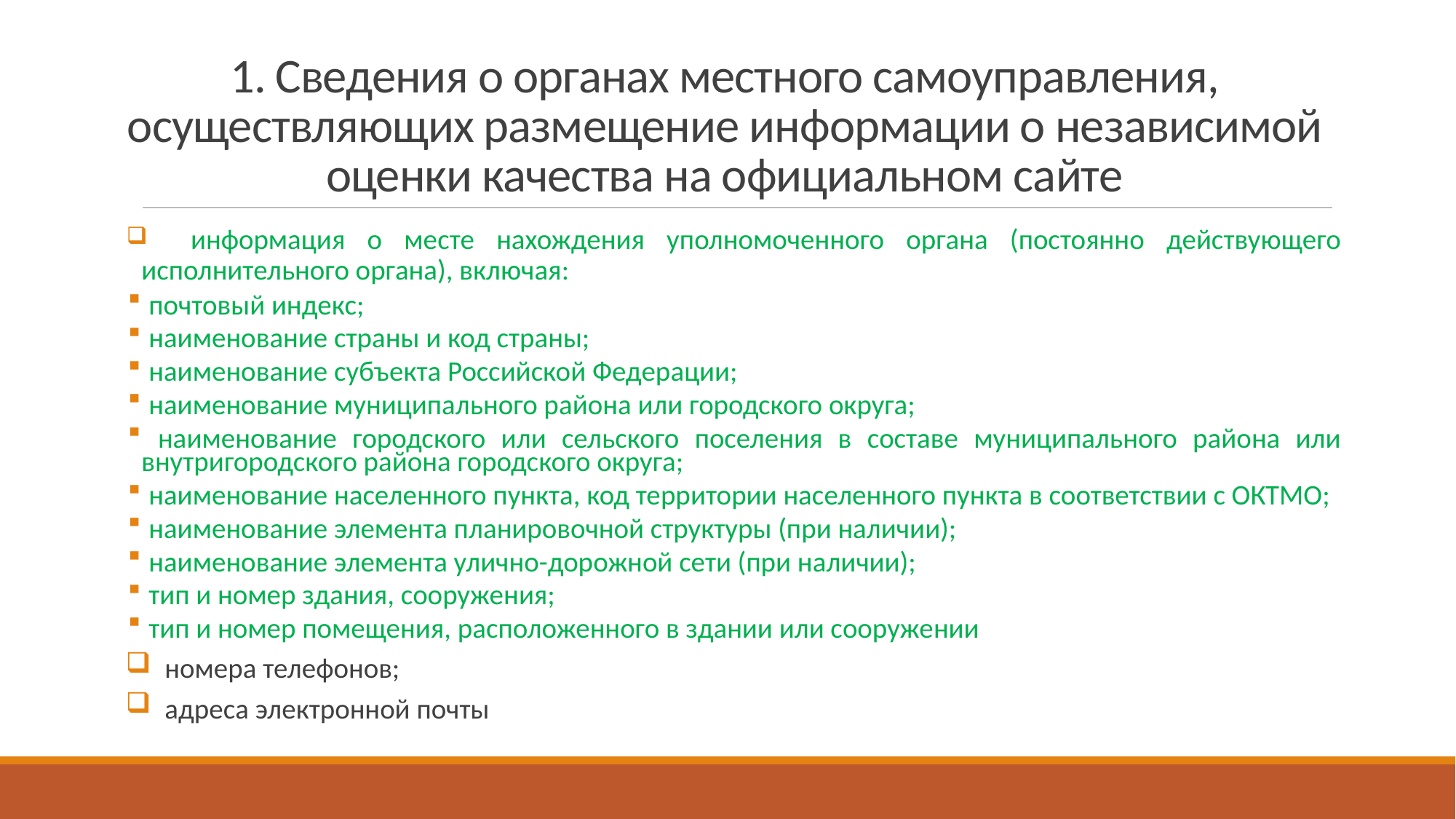

# 1. Сведения о органах местного самоуправления, осуществляющих размещение информации о независимой оценки качества на официальном сайте
  информация о месте нахождения уполномоченного органа (постоянно действующего исполнительного органа), включая:
 почтовый индекс;
 наименование страны и код страны;
 наименование субъекта Российской Федерации;
 наименование муниципального района или городского округа;
 наименование городского или сельского поселения в составе муниципального района или внутригородского района городского округа;
 наименование населенного пункта, код территории населенного пункта в соответствии с ОКТМО;
 наименование элемента планировочной структуры (при наличии);
 наименование элемента улично-дорожной сети (при наличии);
 тип и номер здания, сооружения;
 тип и номер помещения, расположенного в здании или сооружении
  номера телефонов;
  адреса электронной почты